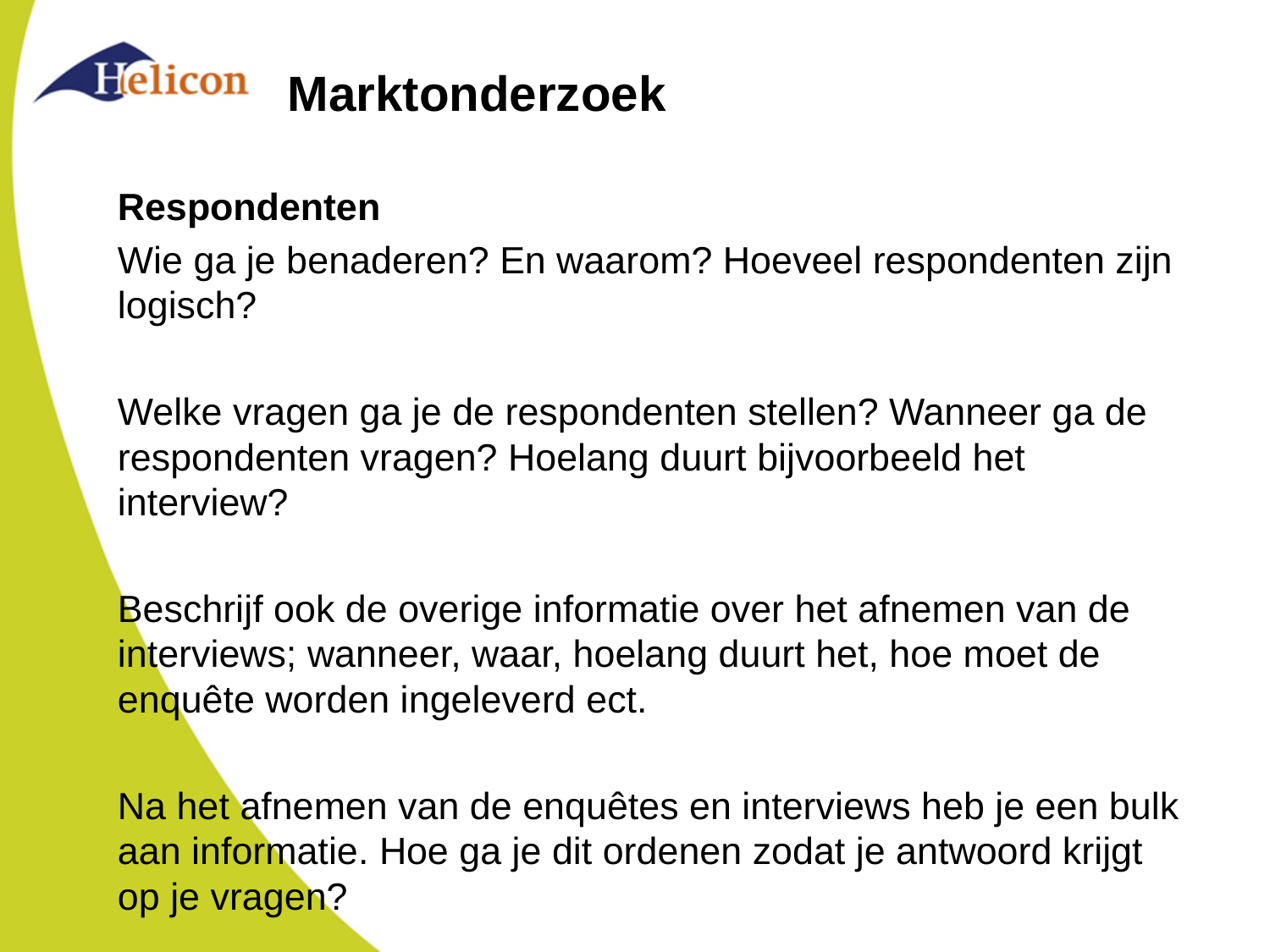

# Marktonderzoek
Respondenten
Wie ga je benaderen? En waarom? Hoeveel respondenten zijn logisch?

Welke vragen ga je de respondenten stellen? Wanneer ga de respondenten vragen? Hoelang duurt bijvoorbeeld het interview?

Beschrijf ook de overige informatie over het afnemen van de interviews; wanneer, waar, hoelang duurt het, hoe moet de enquête worden ingeleverd ect.

Na het afnemen van de enquêtes en interviews heb je een bulk aan informatie. Hoe ga je dit ordenen zodat je antwoord krijgt op je vragen?